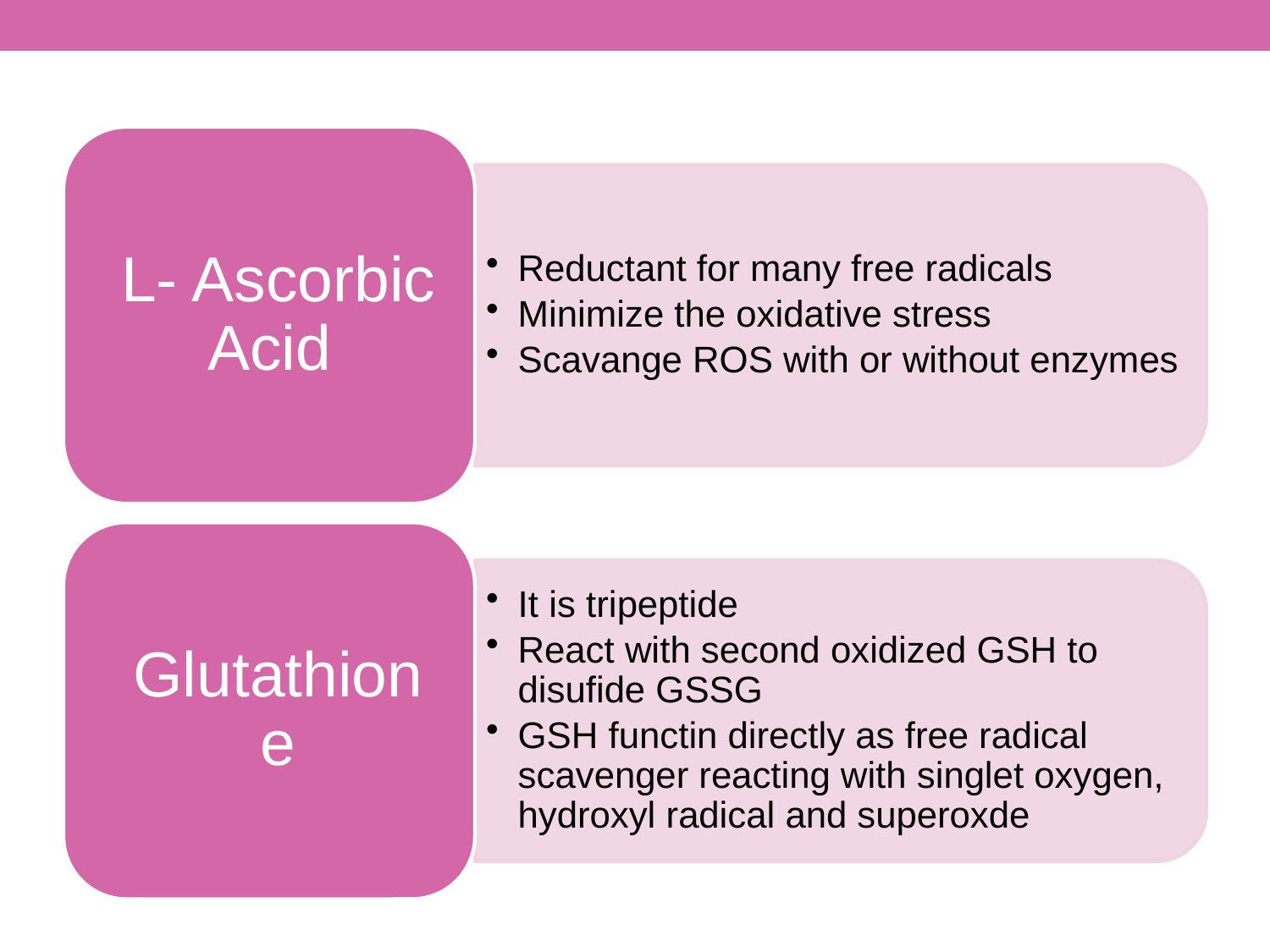

#
Reductant for many free radicals
Minimize the oxidative stress
Scavange ROS with or without enzymes
L- Ascorbic Acid
It is tripeptide
React with second oxidized GSH to disufide GSSG
GSH functin directly as free radical scavenger reacting with singlet oxygen, hydroxyl radical and superoxde
Glutathione